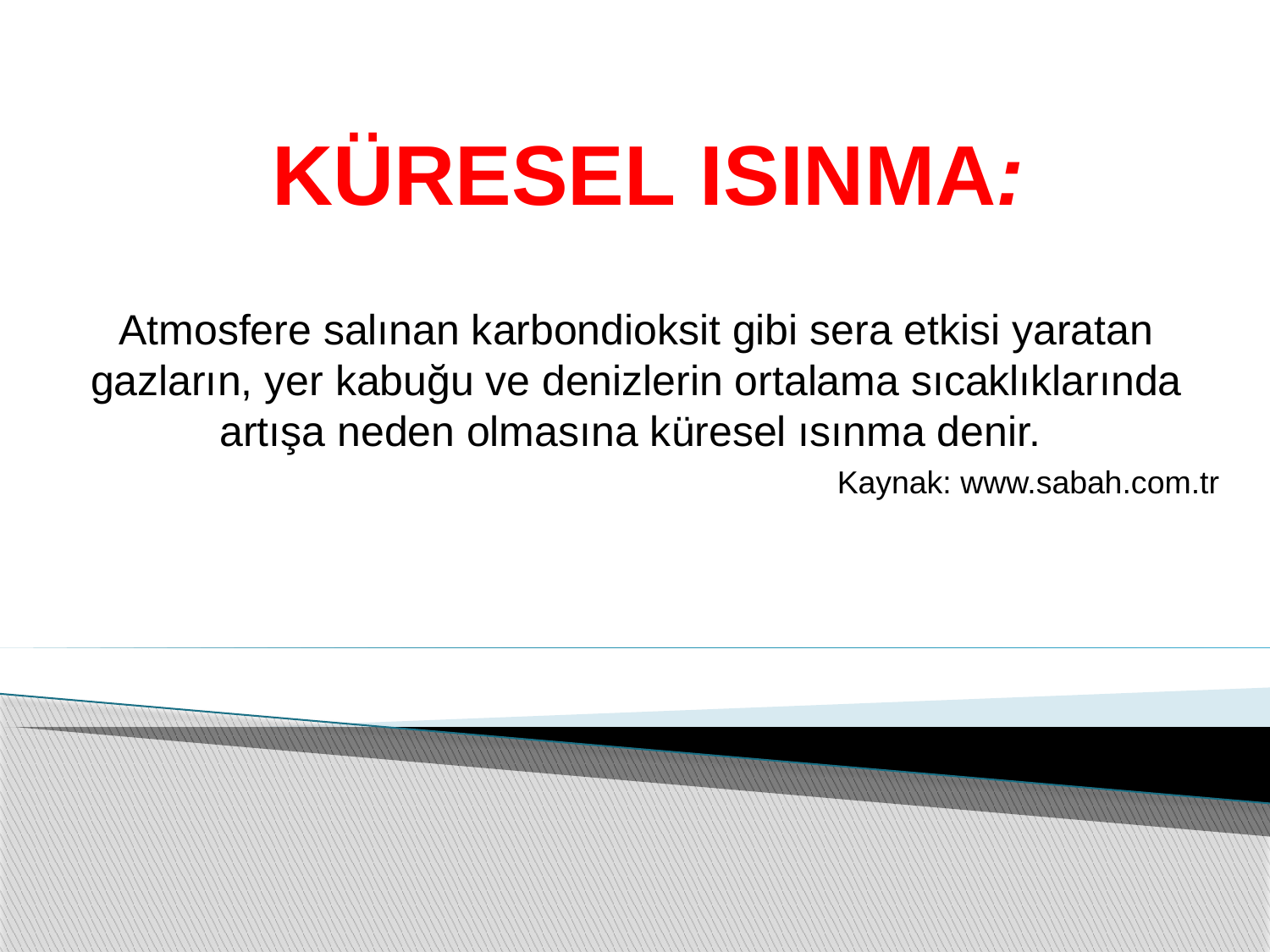

# KÜRESEL ISINMA:

Atmosfere salınan karbondioksit gibi sera etkisi yaratan gazların, yer kabuğu ve denizlerin ortalama sıcaklıklarında artışa neden olmasına küresel ısınma denir.
Kaynak: www.sabah.com.tr